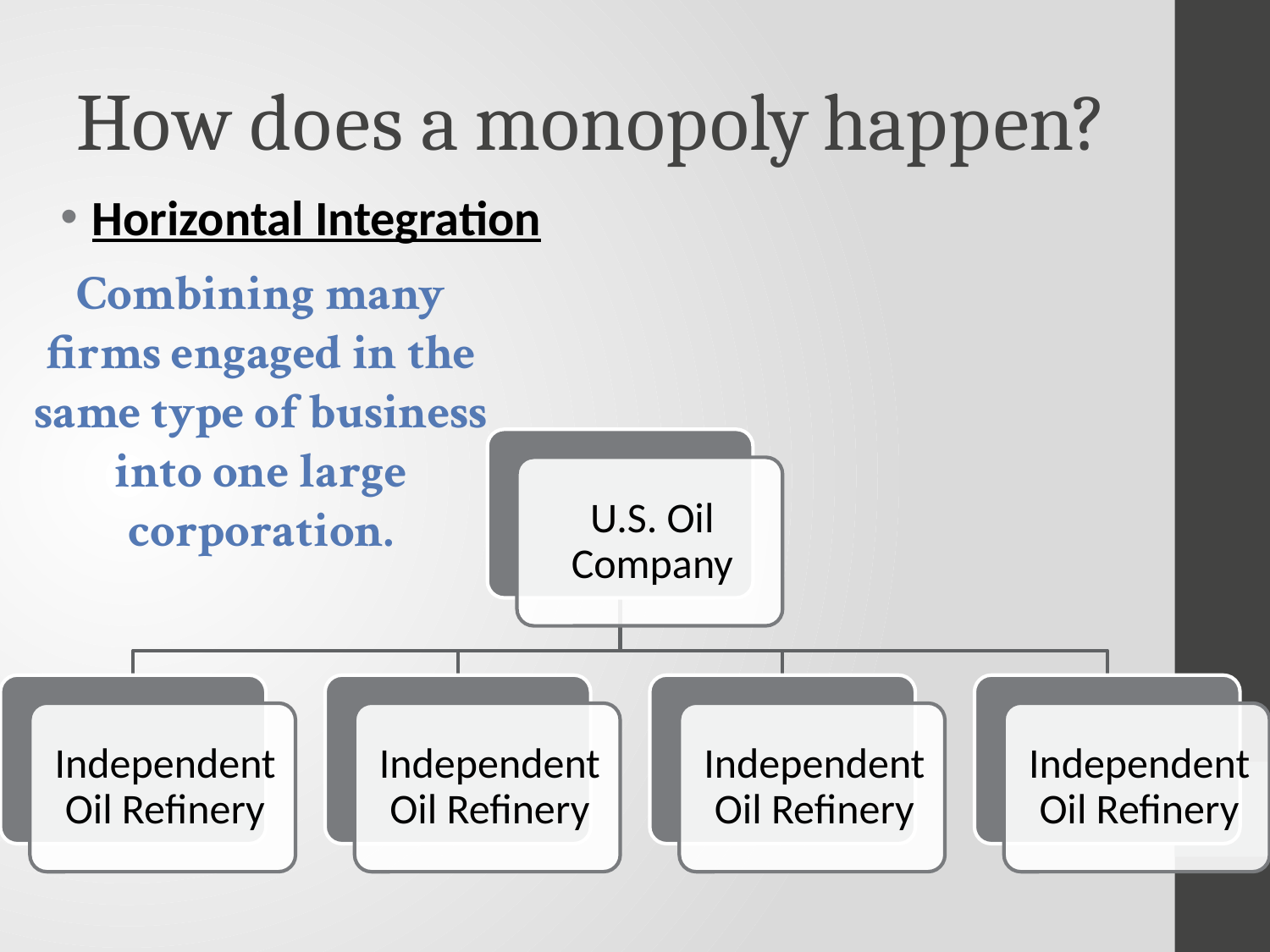

# How does a monopoly happen?
Horizontal Integration
Combining many firms engaged in the same type of business into one large corporation.
U.S. Oil Company
Independent Oil Refinery
Independent Oil Refinery
Independent Oil Refinery
Independent Oil Refinery